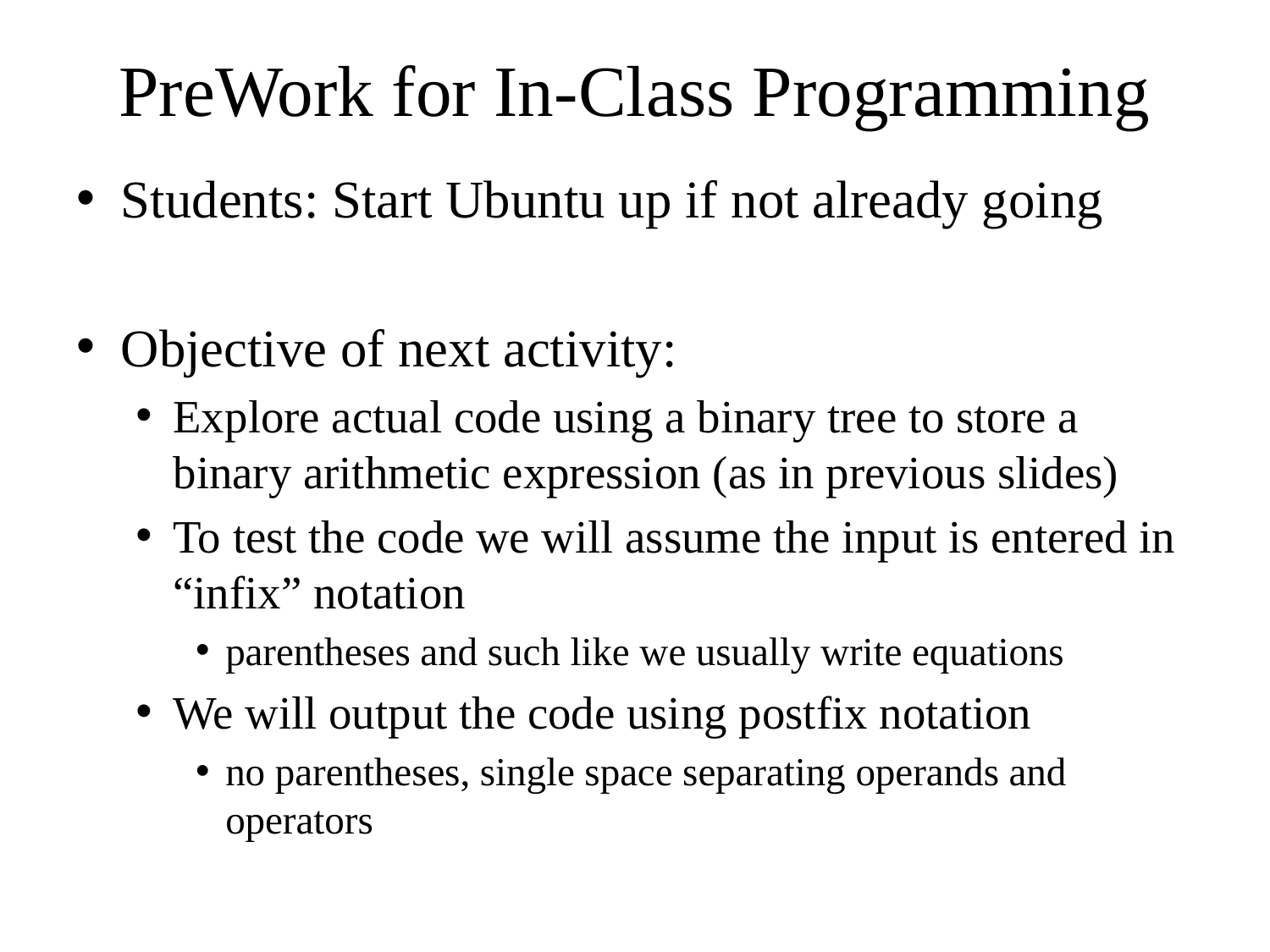

# PreWork for In-Class Programming
Students: Start Ubuntu up if not already going

Objective of next activity:
Explore actual code using a binary tree to store a binary arithmetic expression (as in previous slides)
To test the code we will assume the input is entered in “infix” notation
parentheses and such like we usually write equations
We will output the code using postfix notation
no parentheses, single space separating operands and operators